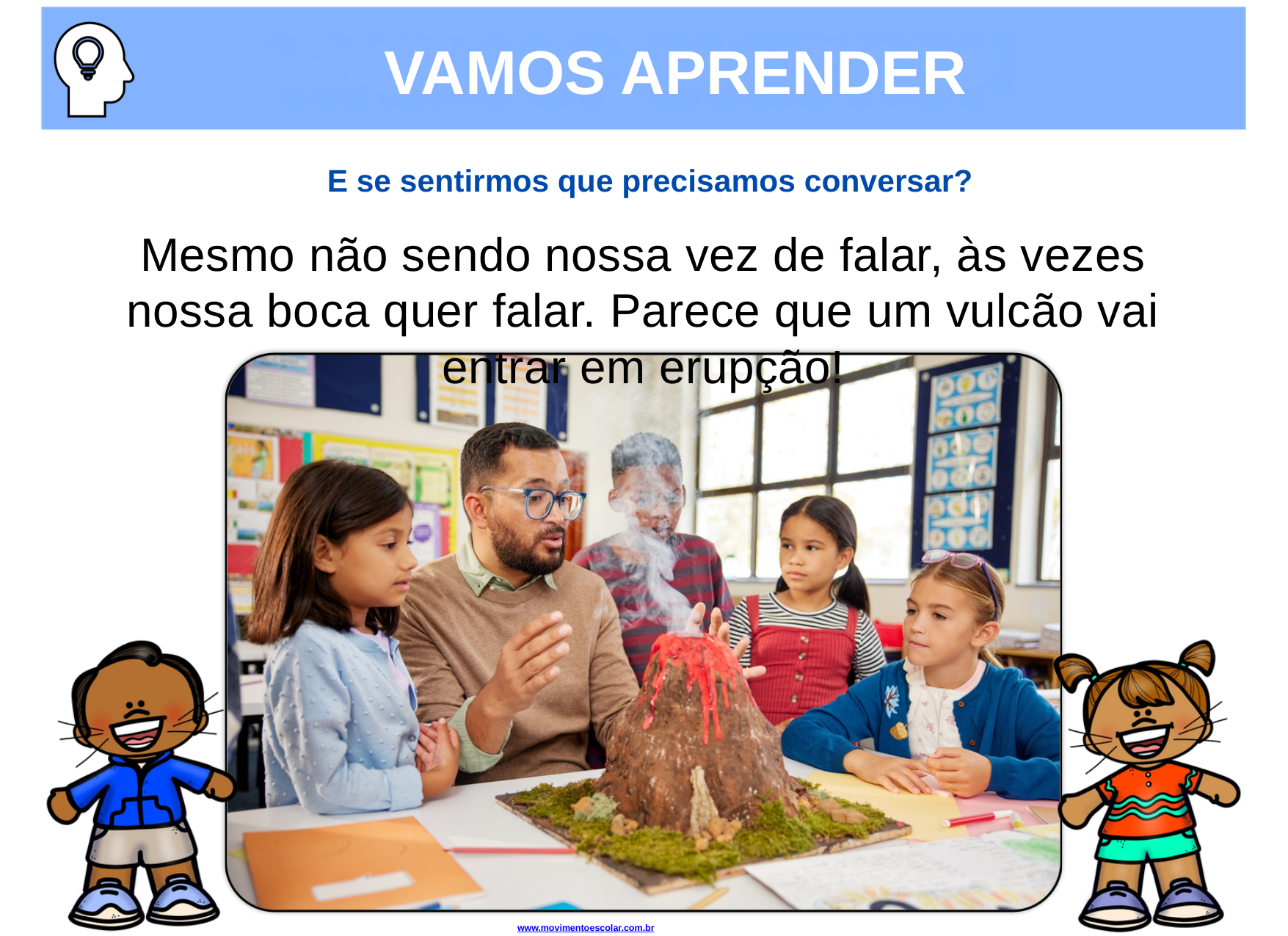

VAMOS APRENDER
E se sentirmos que precisamos conversar?
Mesmo não sendo nossa vez de falar, às vezes nossa boca quer falar. Parece que um vulcão vai entrar em erupção!

www.movimentoescolar.com.br